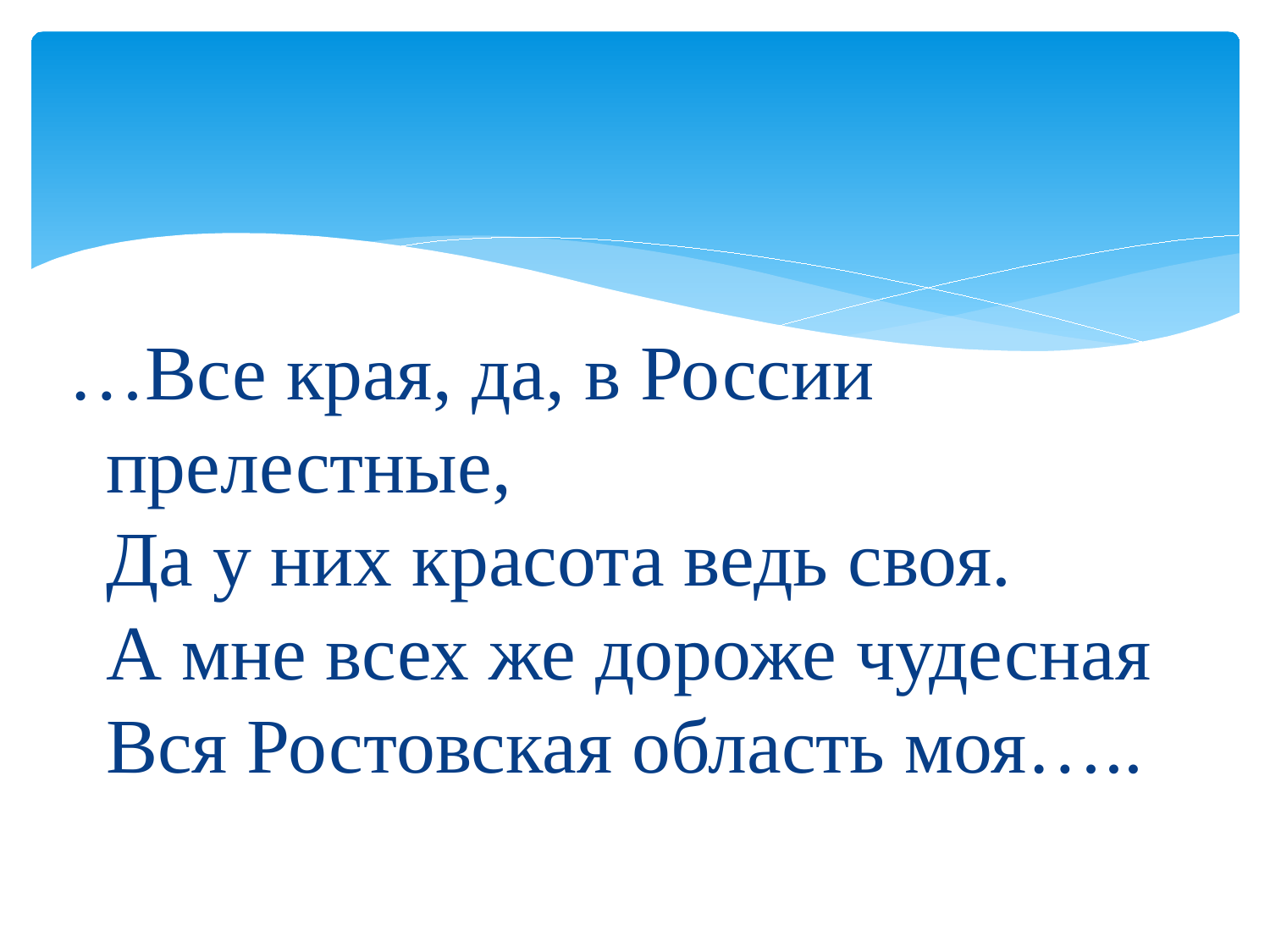

…Все края, да, в России прелестные,
Да у них красота ведь своя.
А мне всех же дороже чудесная
Вся Ростовская область моя…..